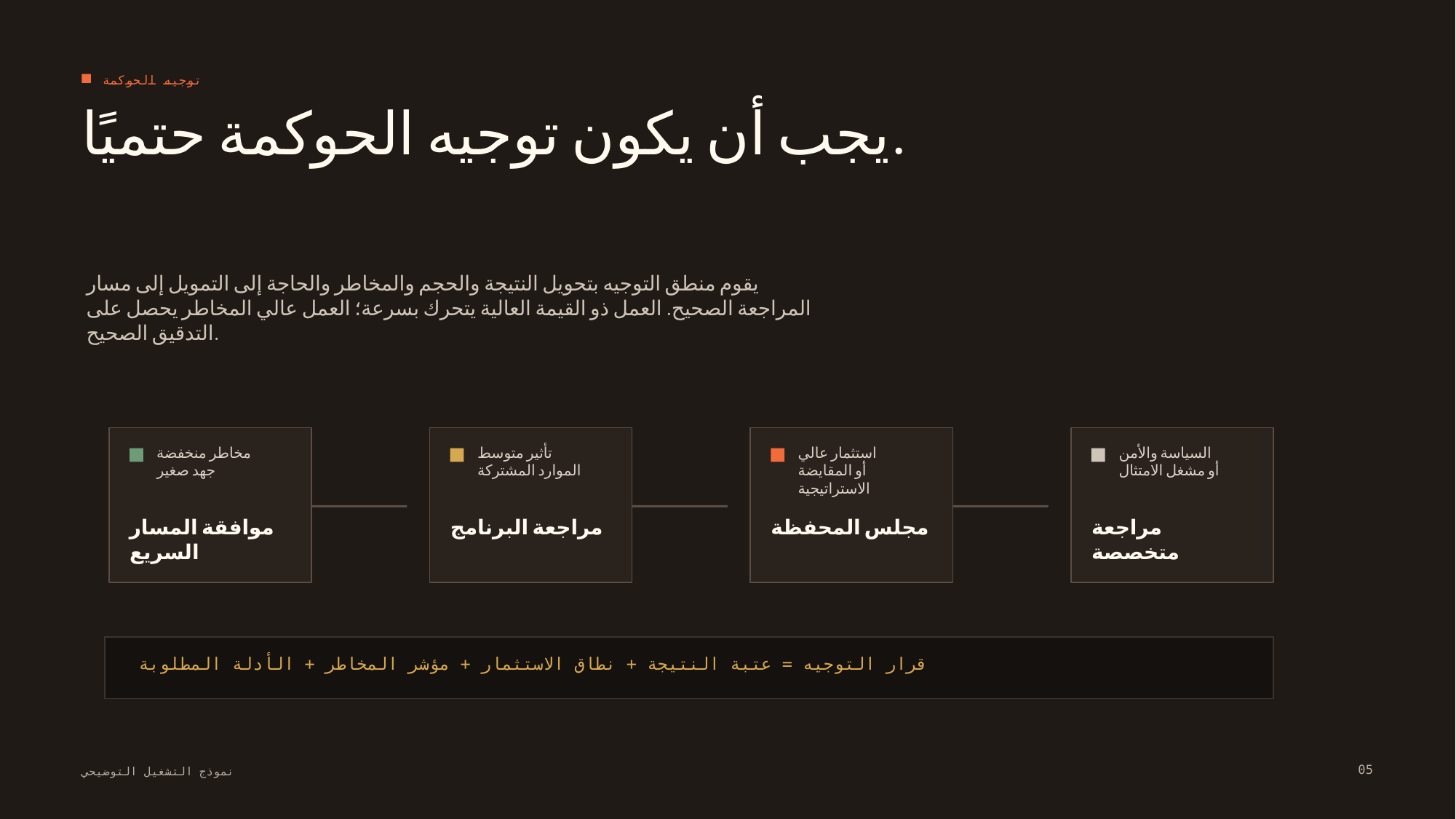

توجيه الحوكمة

يجب أن يكون توجيه الحوكمة حتميًا.
يقوم منطق التوجيه بتحويل النتيجة والحجم والمخاطر والحاجة إلى التمويل إلى مسار المراجعة الصحيح. العمل ذو القيمة العالية يتحرك بسرعة؛ العمل عالي المخاطر يحصل على التدقيق الصحيح.

مخاطر منخفضة
جهد صغير
تأثير متوسط
الموارد المشتركة
استثمار عالي
أو المقايضة الاستراتيجية
السياسة والأمن
أو مشغل الامتثال

موافقة المسار السريع
مراجعة البرنامج
مجلس المحفظة
مراجعة متخصصة

قرار التوجيه = عتبة النتيجة + نطاق الاستثمار + مؤشر المخاطر + الأدلة المطلوبة
05
نموذج التشغيل التوضيحي